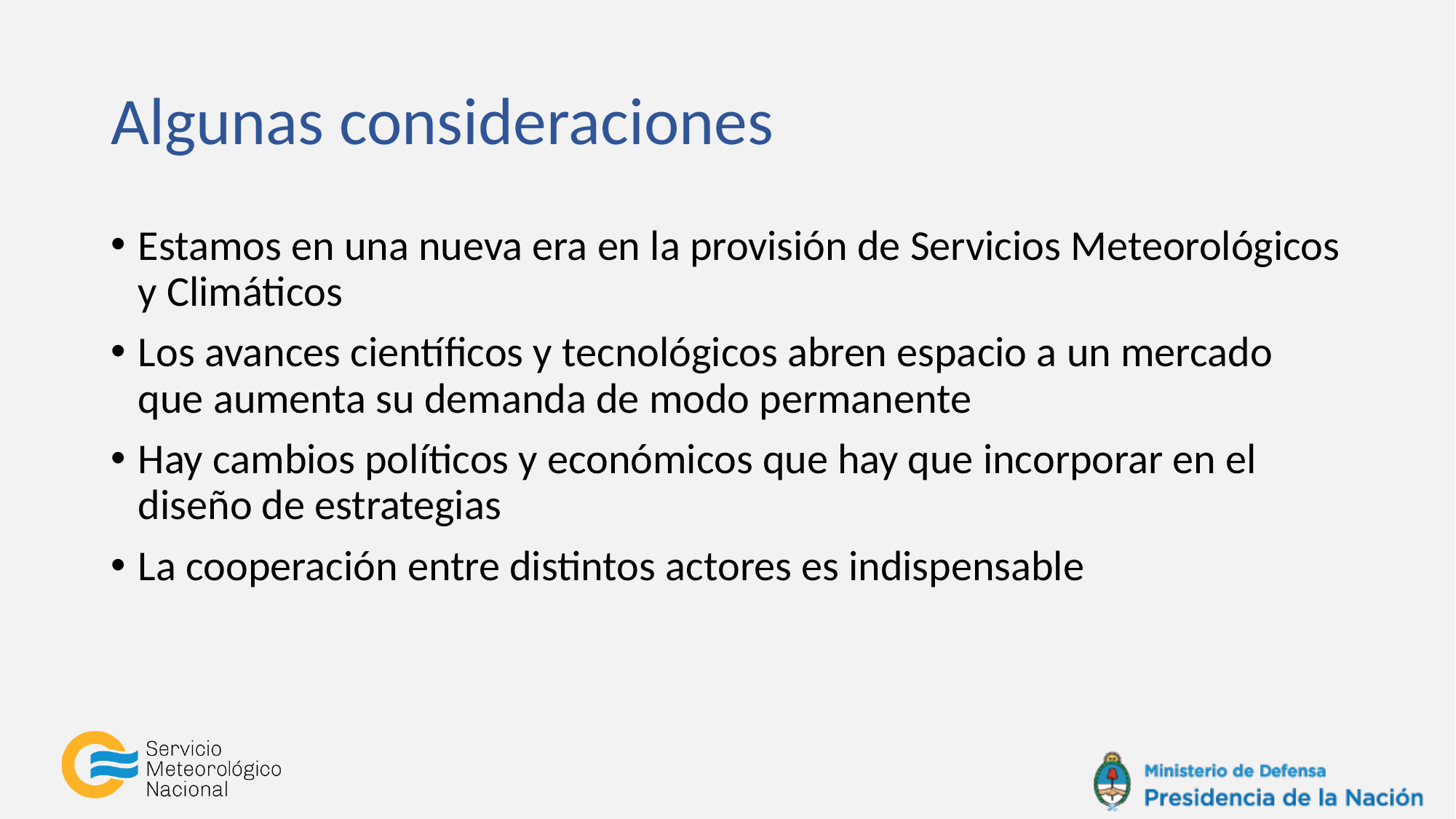

# Algunas consideraciones
Estamos en una nueva era en la provisión de Servicios Meteorológicos y Climáticos
Los avances científicos y tecnológicos abren espacio a un mercado que aumenta su demanda de modo permanente
Hay cambios políticos y económicos que hay que incorporar en el diseño de estrategias
La cooperación entre distintos actores es indispensable